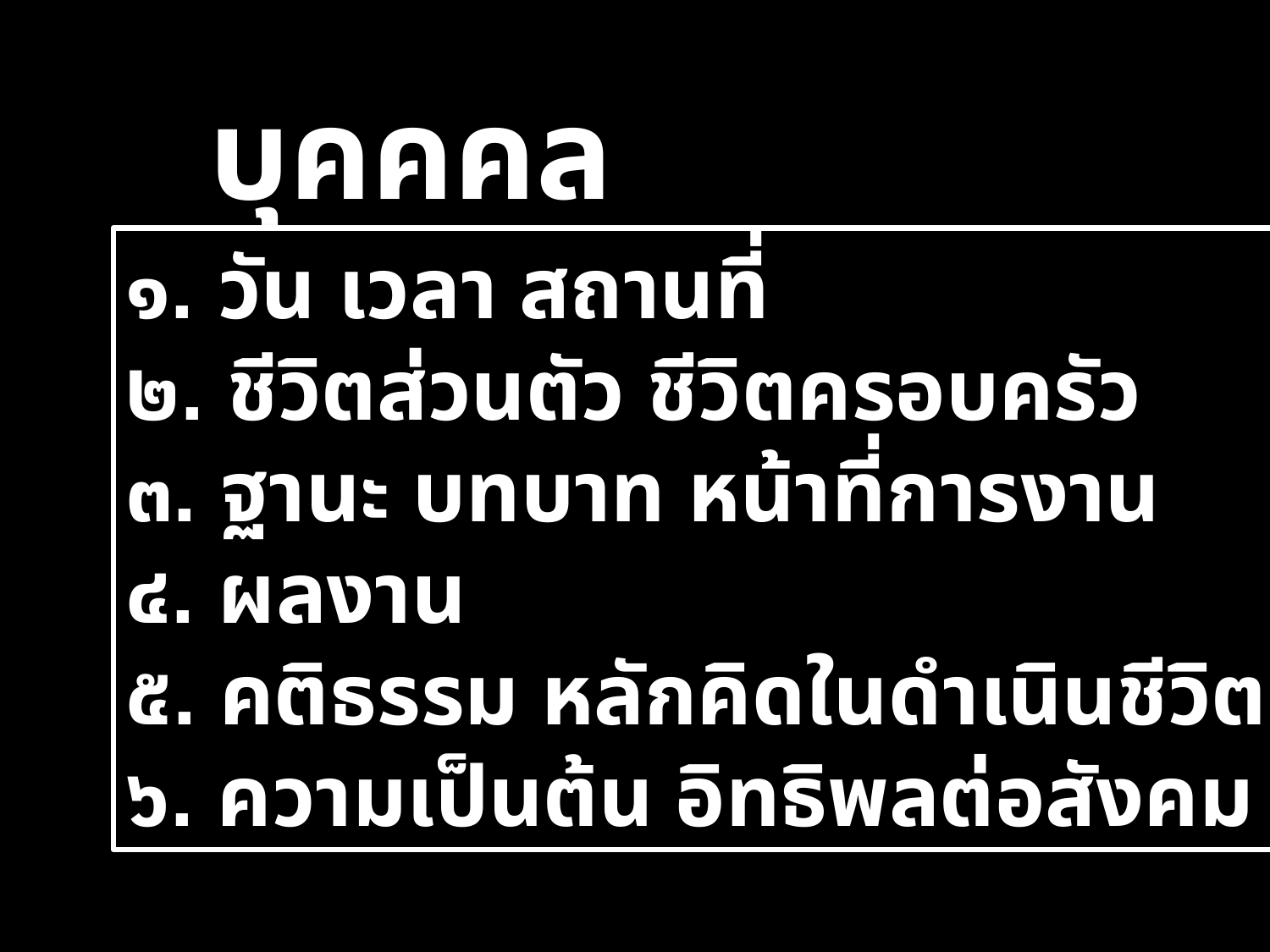

บุคคคล
๑. วัน เวลา สถานที่
๒. ชีวิตส่วนตัว ชีวิตครอบครัว
๓. ฐานะ บทบาท หน้าที่การงาน
๔. ผลงาน
๕. คติธรรม หลักคิดในดำเนินชีวิต
๖. ความเป็นต้น อิทธิพลต่อสังคม